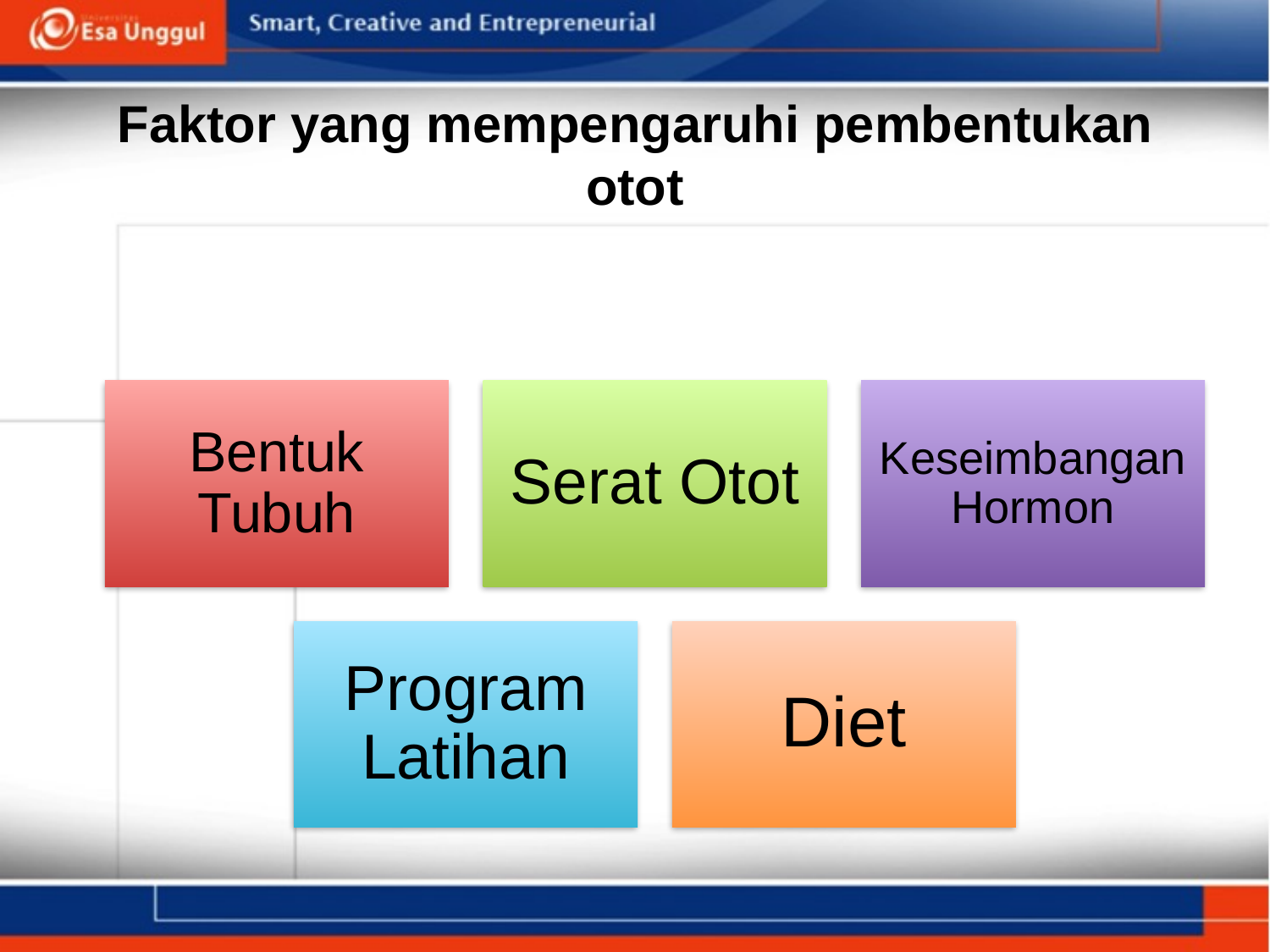

# Faktor yang mempengaruhi pembentukan otot
Bentuk Tubuh
Serat Otot
Keseimbangan Hormon
Program Latihan
Diet